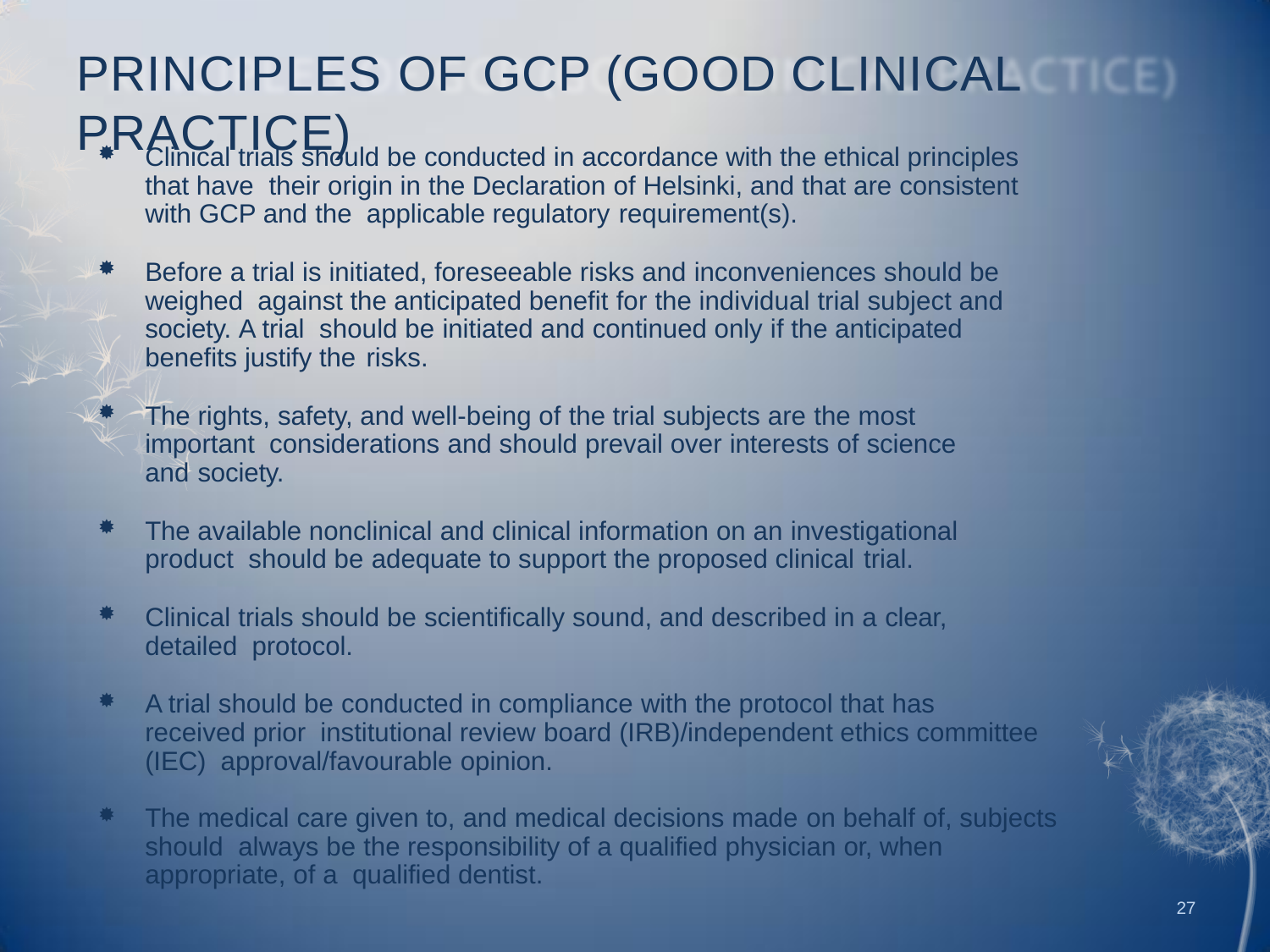

# PRINCIPLES OF GCP (GOOD CLINICAL PRACTICE)
Clinical trials should be conducted in accordance with the ethical principles that have  their origin in the Declaration of Helsinki, and that are consistent with GCP and the  applicable regulatory requirement(s).

Before a trial is initiated, foreseeable risks and inconveniences should be weighed  against the anticipated benefit for the individual trial subject and society. A trial  should be initiated and continued only if the anticipated benefits justify the risks.

The rights, safety, and well-being of the trial subjects are the most important  considerations and should prevail over interests of science and society.

The available nonclinical and clinical information on an investigational product  should be adequate to support the proposed clinical trial.

Clinical trials should be scientifically sound, and described in a clear, detailed  protocol.

A trial should be conducted in compliance with the protocol that has received prior  institutional review board (IRB)/independent ethics committee (IEC)  approval/favourable opinion.

The medical care given to, and medical decisions made on behalf of, subjects should  always be the responsibility of a qualified physician or, when appropriate, of a  qualified dentist.

27